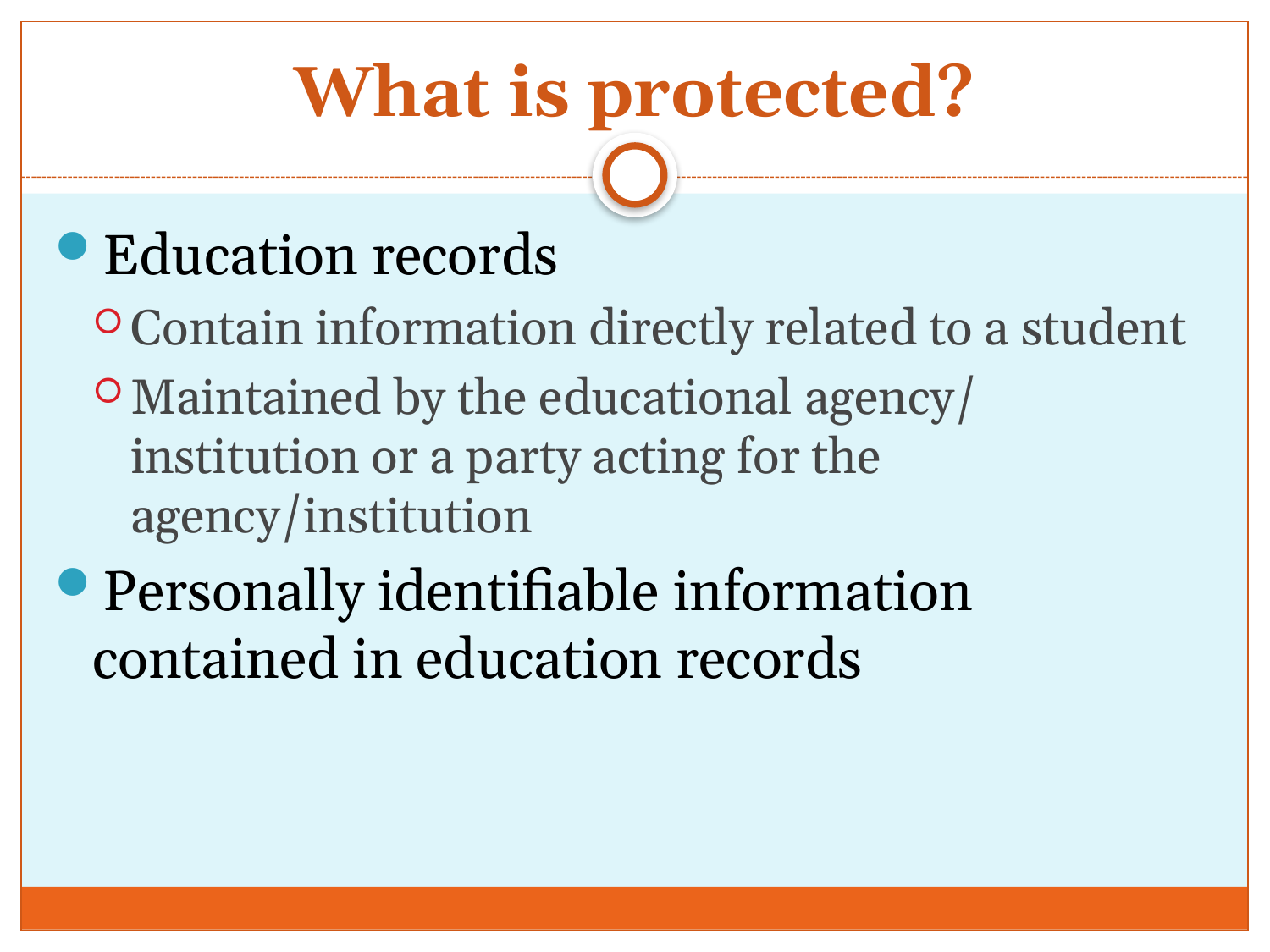

# What is protected?
Education records
Contain information directly related to a student
Maintained by the educational agency/ institution or a party acting for the agency/institution
Personally identifiable information contained in education records